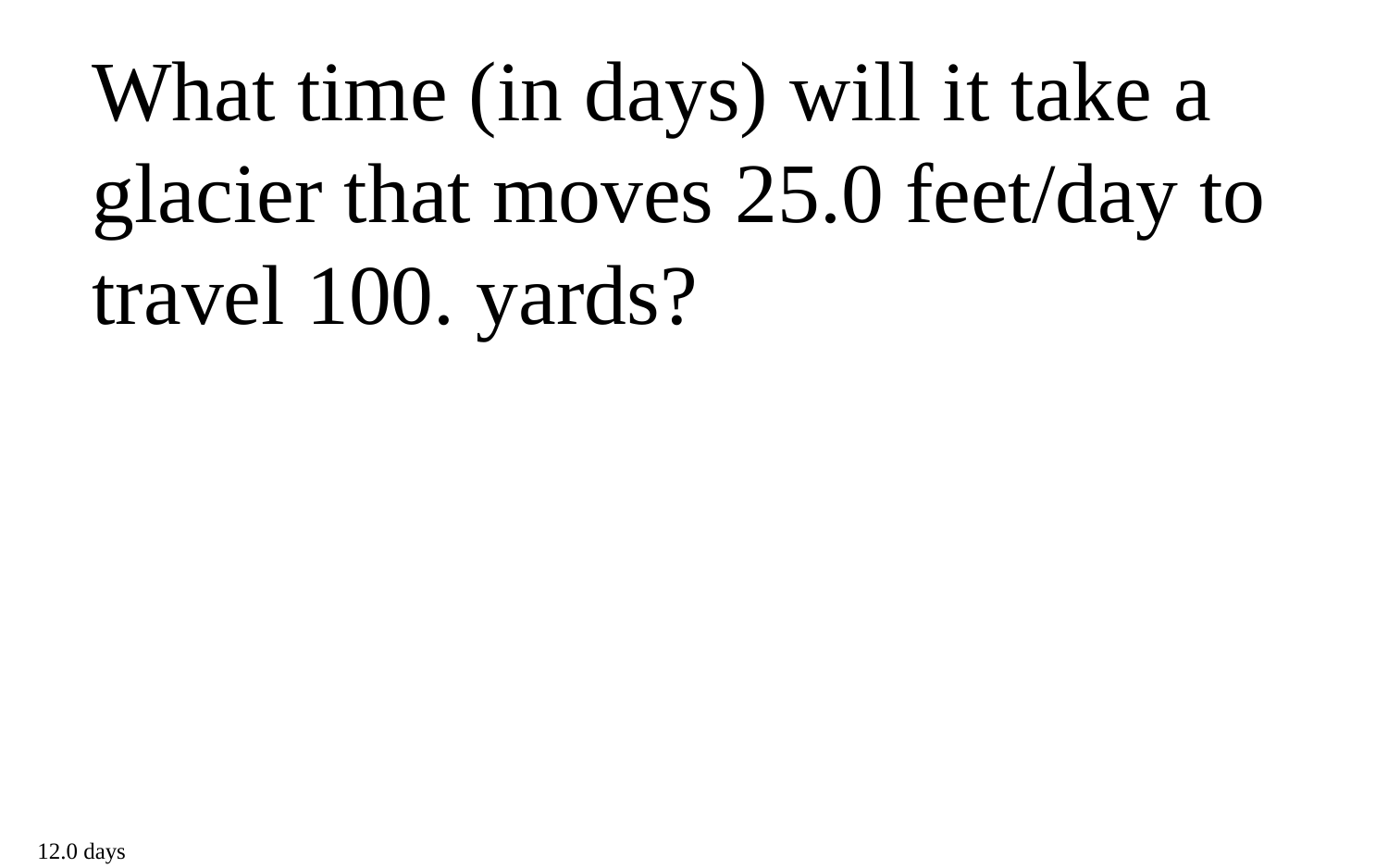

What time (in days) will it take a glacier that moves 25.0 feet/day to travel 100. yards?
12.0 days